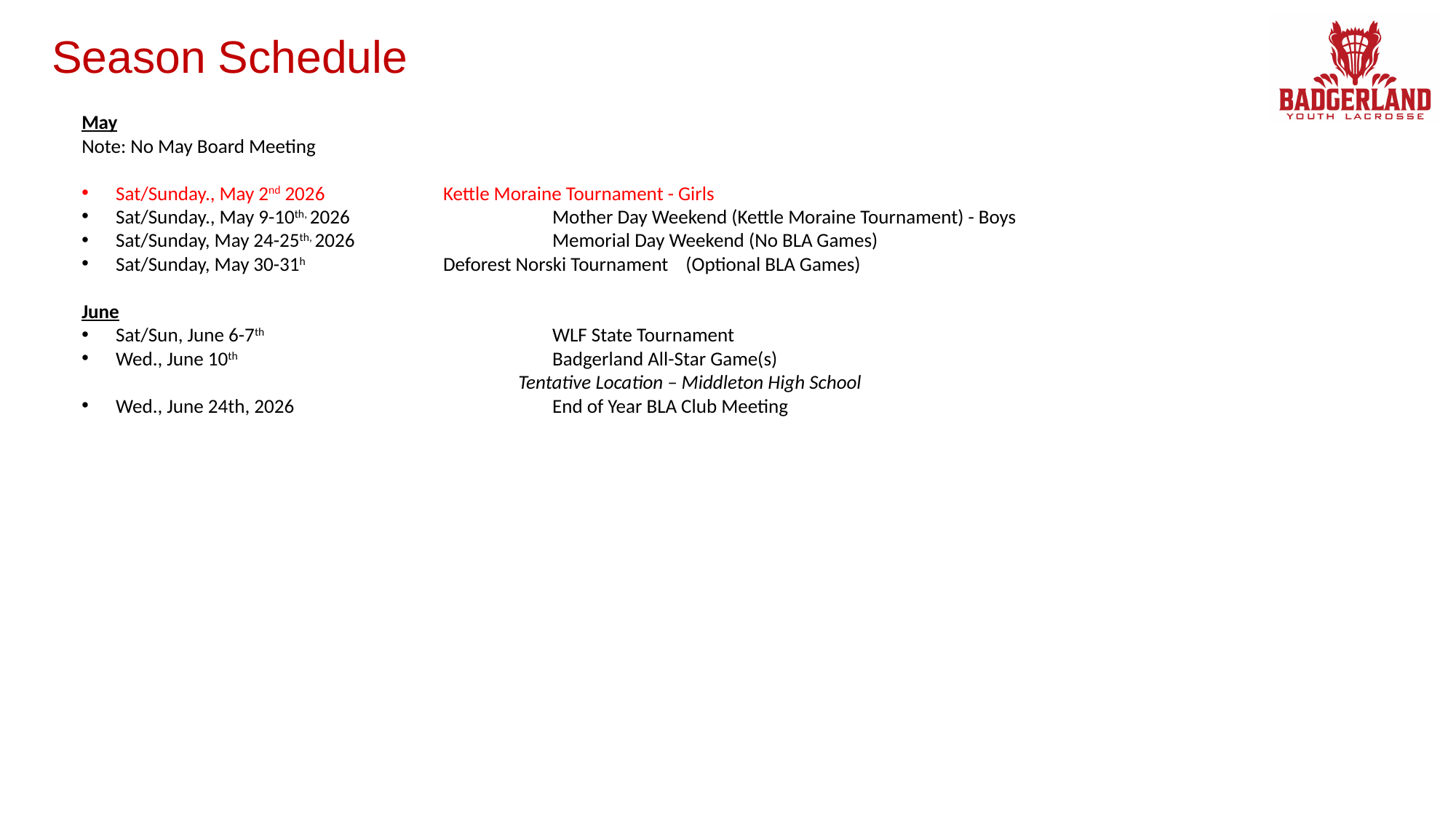

# Season Schedule
May
Note: No May Board Meeting

Sat/Sunday., May 2nd 2026		Kettle Moraine Tournament - Girls
Sat/Sunday., May 9-10th, 2026		Mother Day Weekend (Kettle Moraine Tournament) - Boys
Sat/Sunday, May 24-25th, 2026		Memorial Day Weekend (No BLA Games)
Sat/Sunday, May 30-31h		Deforest Norski Tournament    (Optional BLA Games)

June
Sat/Sun, June 6-7th			WLF State Tournament
Wed., June 10th 			Badgerland All-Star Game(s)
Tentative Location – Middleton High School
Wed., June 24th, 2026			End of Year BLA Club Meeting